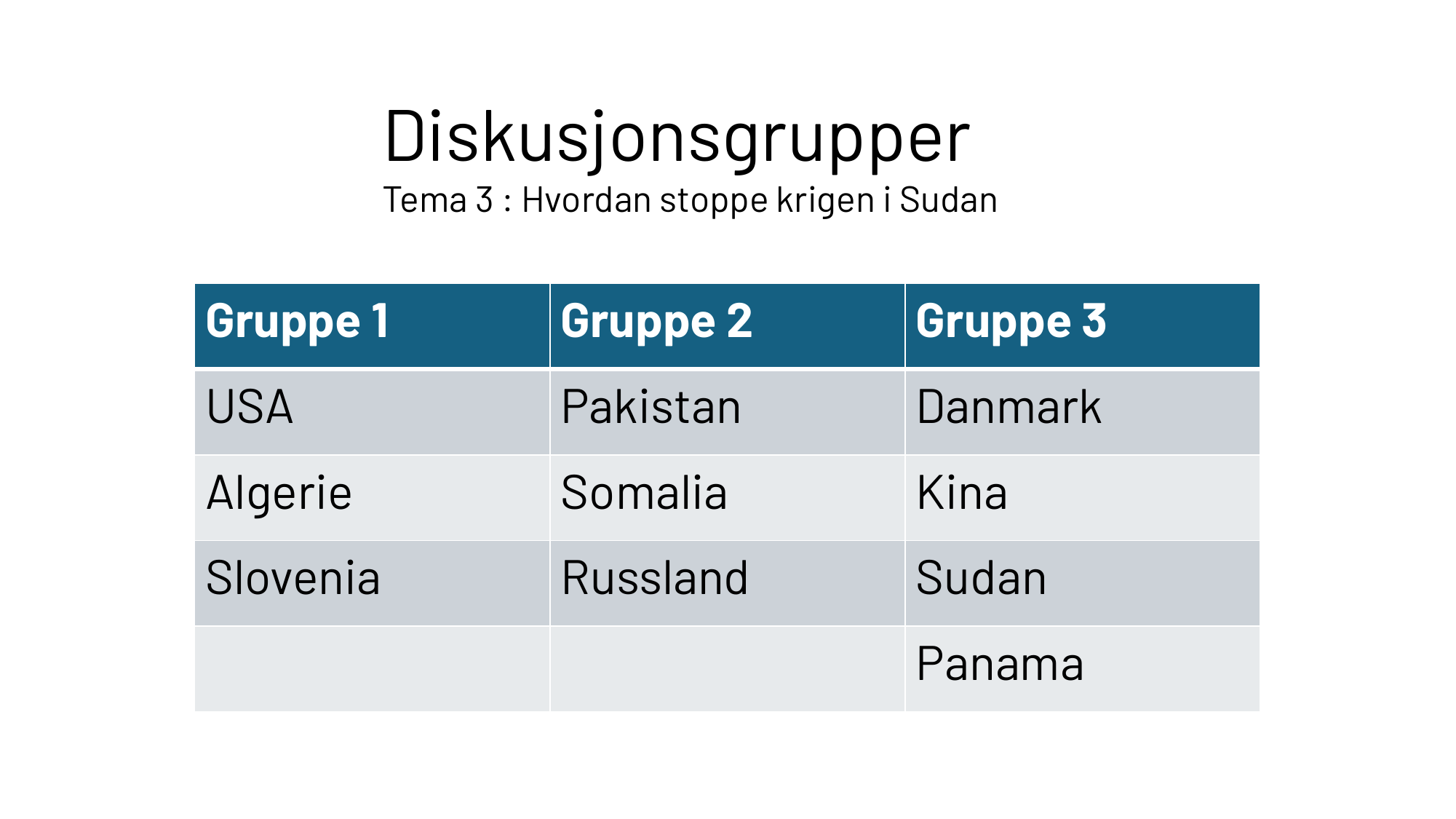

# Diskusjonsgrupper Tema 3 : Hvordan stoppe krigen i Sudan
| Gruppe 1 | Gruppe 2 | Gruppe 3 |
| --- | --- | --- |
| USA | Pakistan | Danmark |
| Algerie | Somalia | Kina |
| Slovenia | Russland | Sudan |
|  |  | Panama |